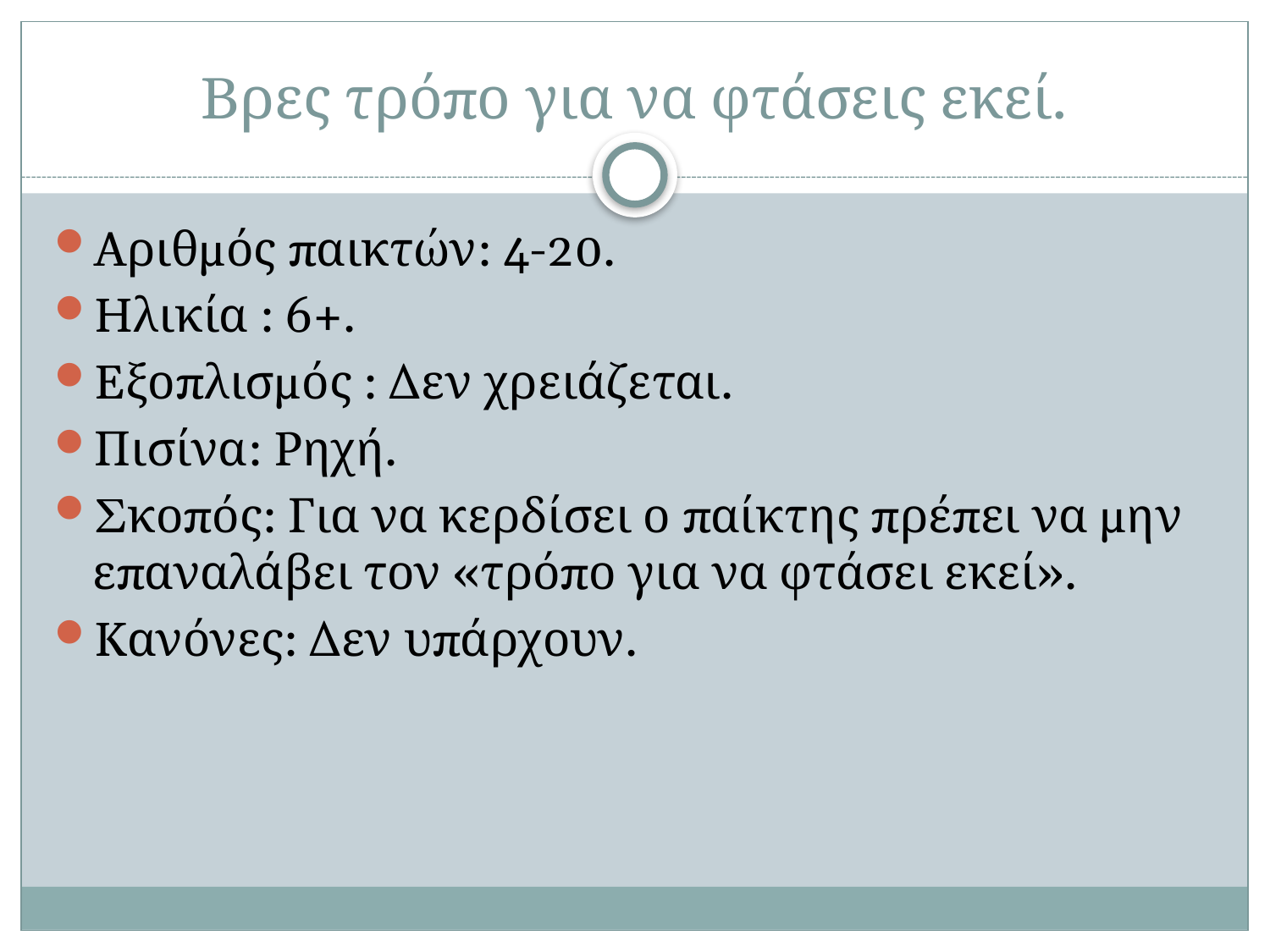

# Βρες τρόπο για να φτάσεις εκεί.
Αριθμός παικτών: 4-20.
Ηλικία : 6+.
Εξοπλισμός : Δεν χρειάζεται.
Πισίνα: Ρηχή.
Σκοπός: Για να κερδίσει ο παίκτης πρέπει να μην επαναλάβει τον «τρόπο για να φτάσει εκεί».
Κανόνες: Δεν υπάρχουν.